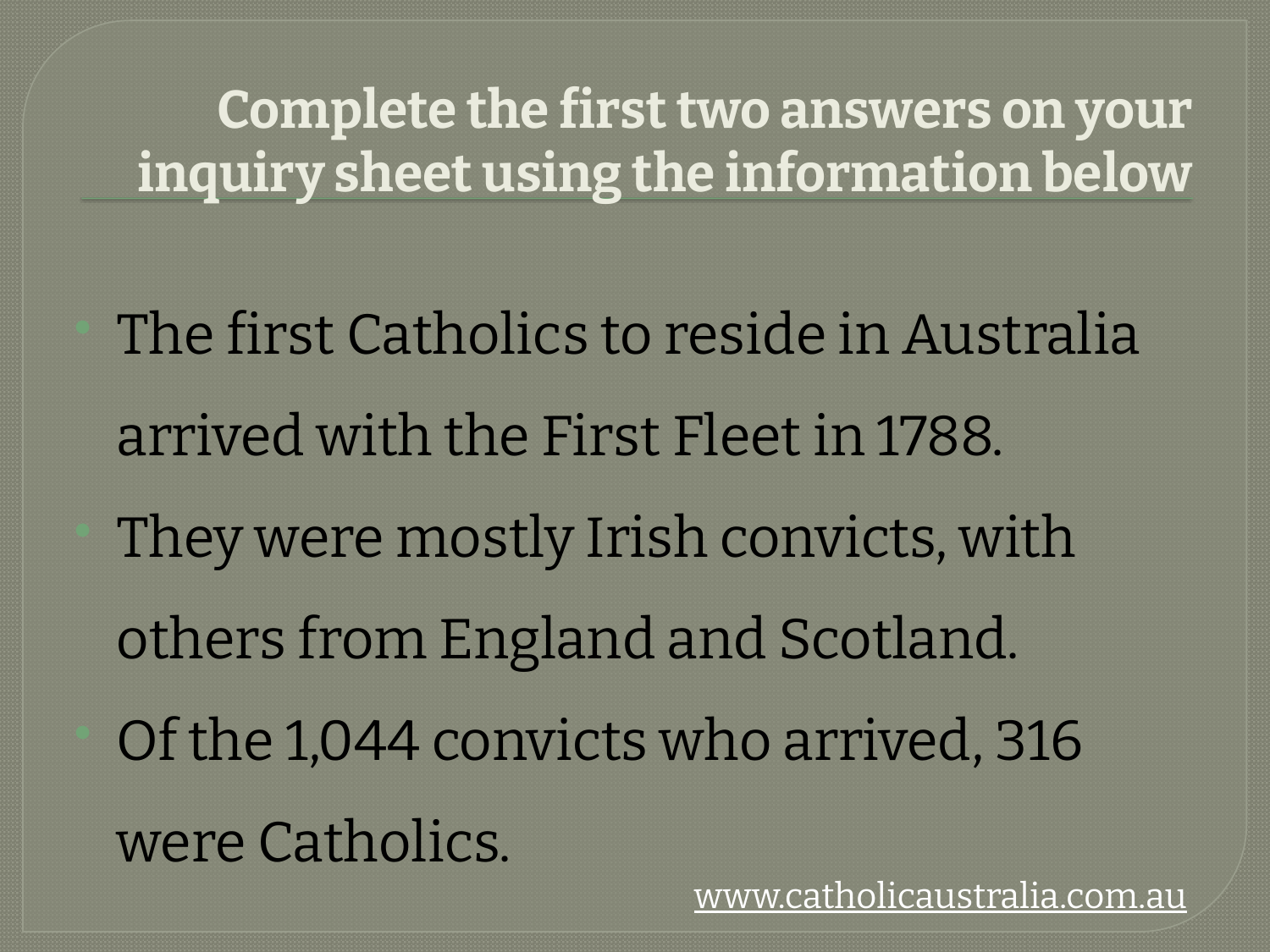

# Complete the first two answers on your inquiry sheet using the information below
The first Catholics to reside in Australia arrived with the First Fleet in 1788.
They were mostly Irish convicts, with others from England and Scotland.
Of the 1,044 convicts who arrived, 316 were Catholics.
www.catholicaustralia.com.au